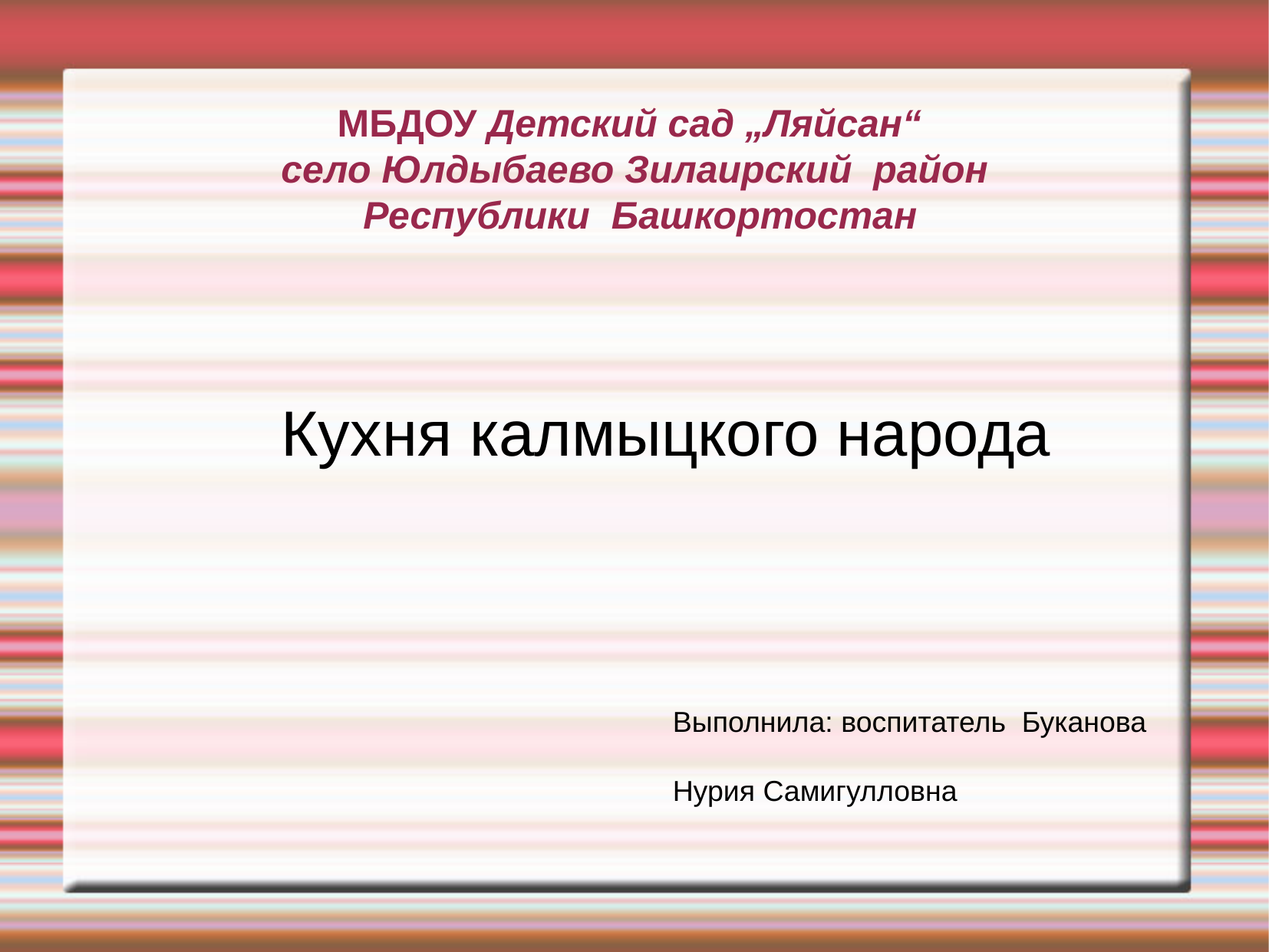

МБДОУ Детский сад „Ляйсан“
село Юлдыбаево Зилаирский  район
 Республики  Башкортостан

 Кухня калмыцкого народа
Выполнила: воспитатель  Буканова

Нурия Самигулловна